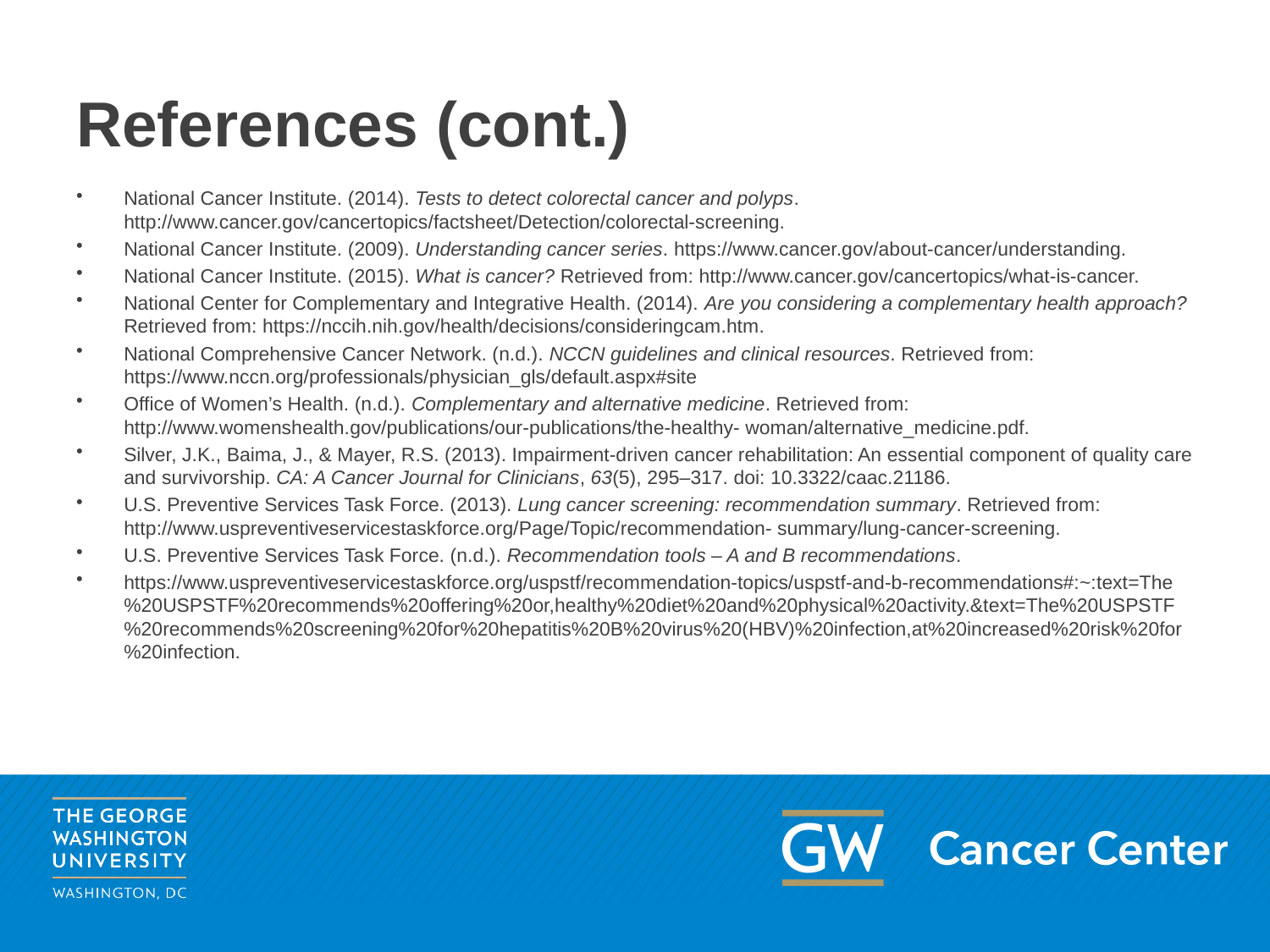

# References (cont.)
National Cancer Institute. (2014). Tests to detect colorectal cancer and polyps.  http://www.cancer.gov/cancertopics/factsheet/Detection/colorectal‐screening.
National Cancer Institute. (2009). Understanding cancer series. https://www.cancer.gov/about-cancer/understanding.
National Cancer Institute. (2015). What is cancer? Retrieved from: http://www.cancer.gov/cancertopics/what‐is‐cancer.
National Center for Complementary and Integrative Health. (2014). Are you considering a complementary health approach? Retrieved from: https://nccih.nih.gov/health/decisions/consideringcam.htm.
National Comprehensive Cancer Network. (n.d.). NCCN guidelines and clinical resources. Retrieved from: https://www.nccn.org/professionals/physician_gls/default.aspx#site
Office of Women’s Health. (n.d.). Complementary and alternative medicine. Retrieved from: http://www.womenshealth.gov/publications/our‐publications/the‐healthy‐ woman/alternative_medicine.pdf.
Silver, J.K., Baima, J., & Mayer, R.S. (2013). Impairment‐driven cancer rehabilitation: An essential component of quality care and survivorship. CA: A Cancer Journal for Clinicians, 63(5), 295–317. doi: 10.3322/caac.21186.
U.S. Preventive Services Task Force. (2013). Lung cancer screening: recommendation summary. Retrieved from: http://www.uspreventiveservicestaskforce.org/Page/Topic/recommendation‐ summary/lung‐cancer‐screening.
U.S. Preventive Services Task Force. (n.d.). Recommendation tools – A and B recommendations.
https://www.uspreventiveservicestaskforce.org/uspstf/recommendation-topics/uspstf-and-b-recommendations#:~:text=The%20USPSTF%20recommends%20offering%20or,healthy%20diet%20and%20physical%20activity.&text=The%20USPSTF%20recommends%20screening%20for%20hepatitis%20B%20virus%20(HBV)%20infection,at%20increased%20risk%20for%20infection.